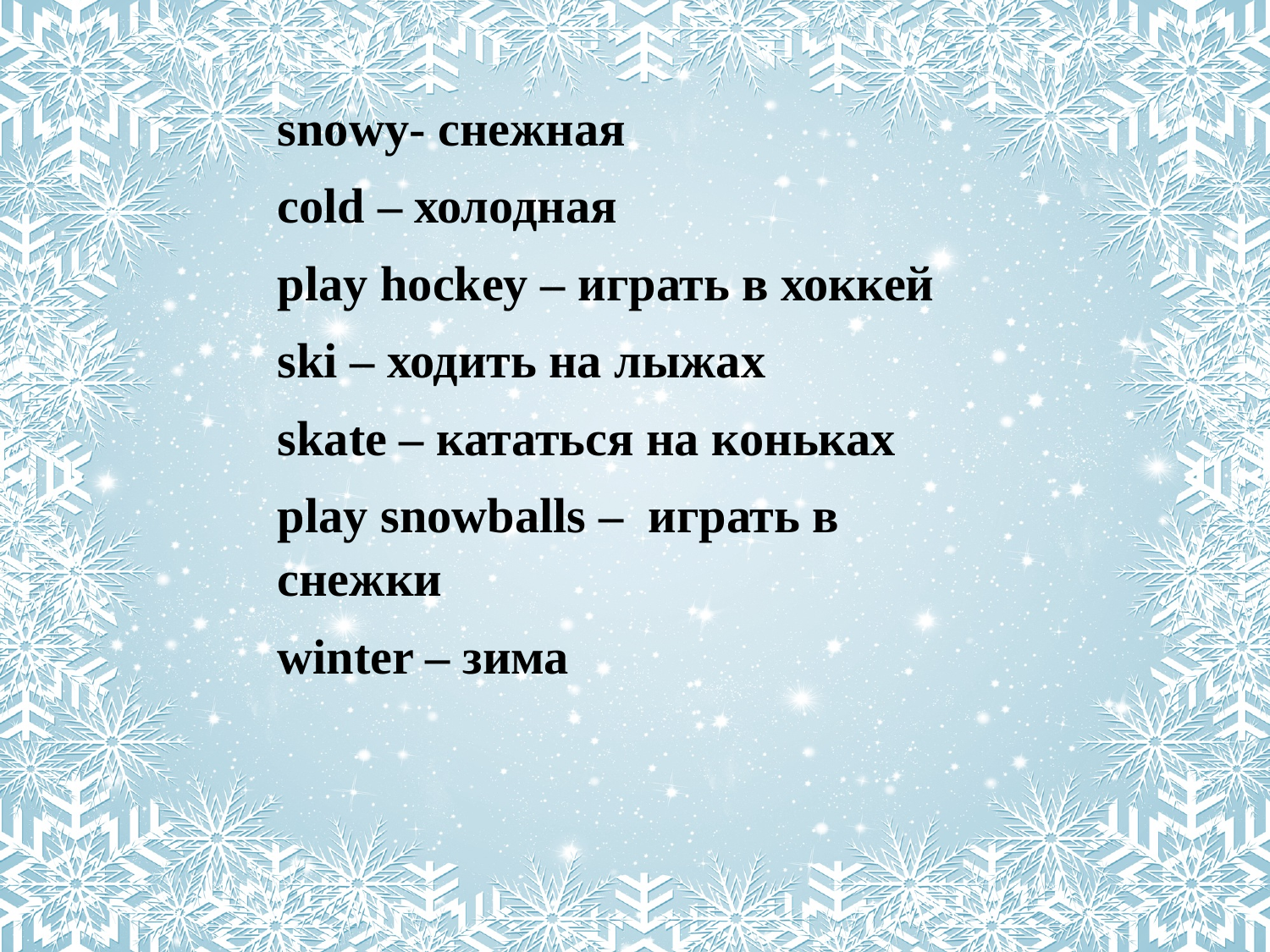

snowy- снежная
cold – холодная
play hockey – играть в хоккей
ski – ходить на лыжах
skate – кататься на коньках
play snowballs –  играть в снежки
winter – зима